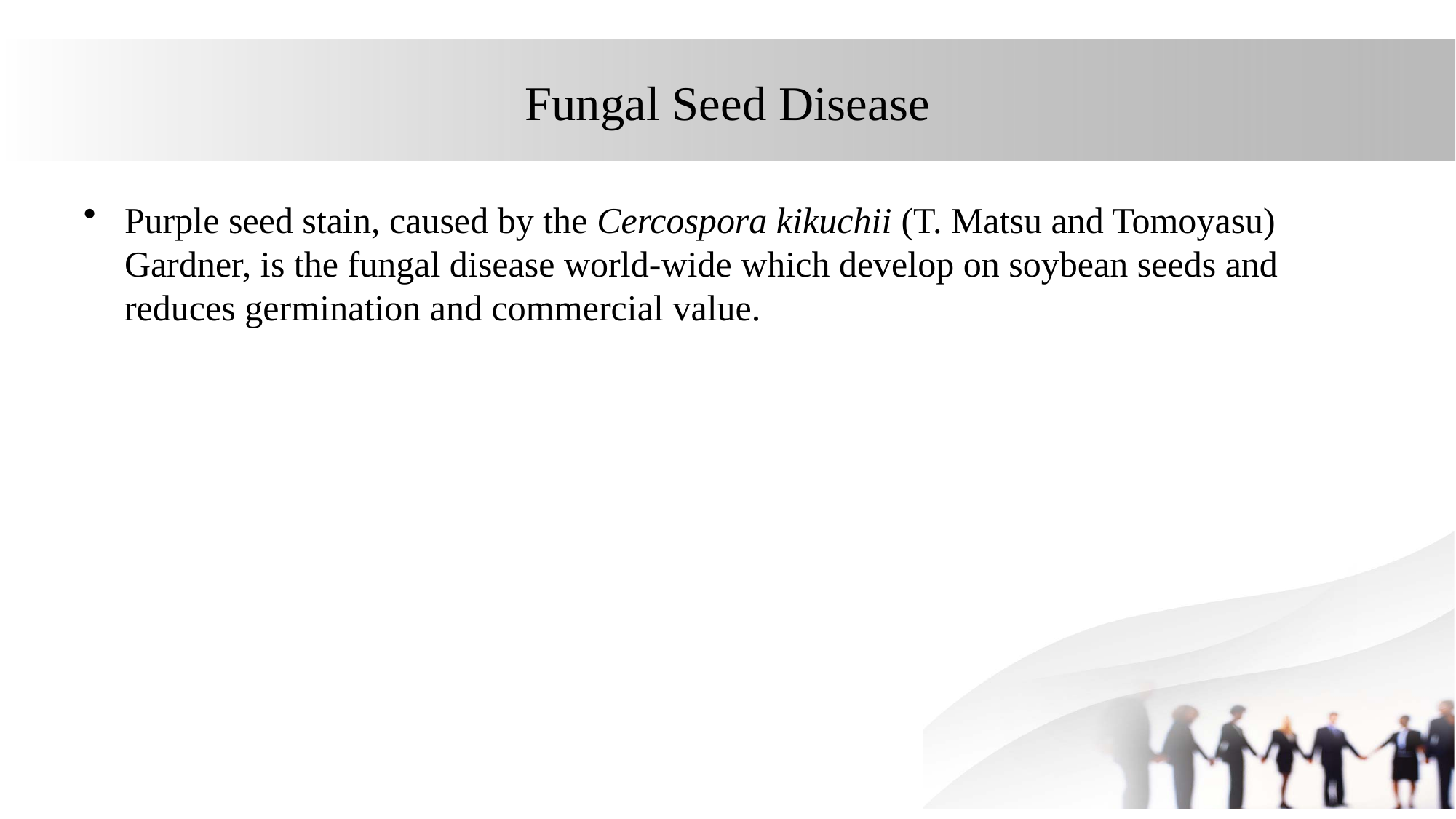

# Fungal Seed Disease
Purple seed stain, caused by the Cercospora kikuchii (T. Matsu and Tomoyasu) Gardner, is the fungal disease world-wide which develop on soybean seeds and reduces germination and commercial value.